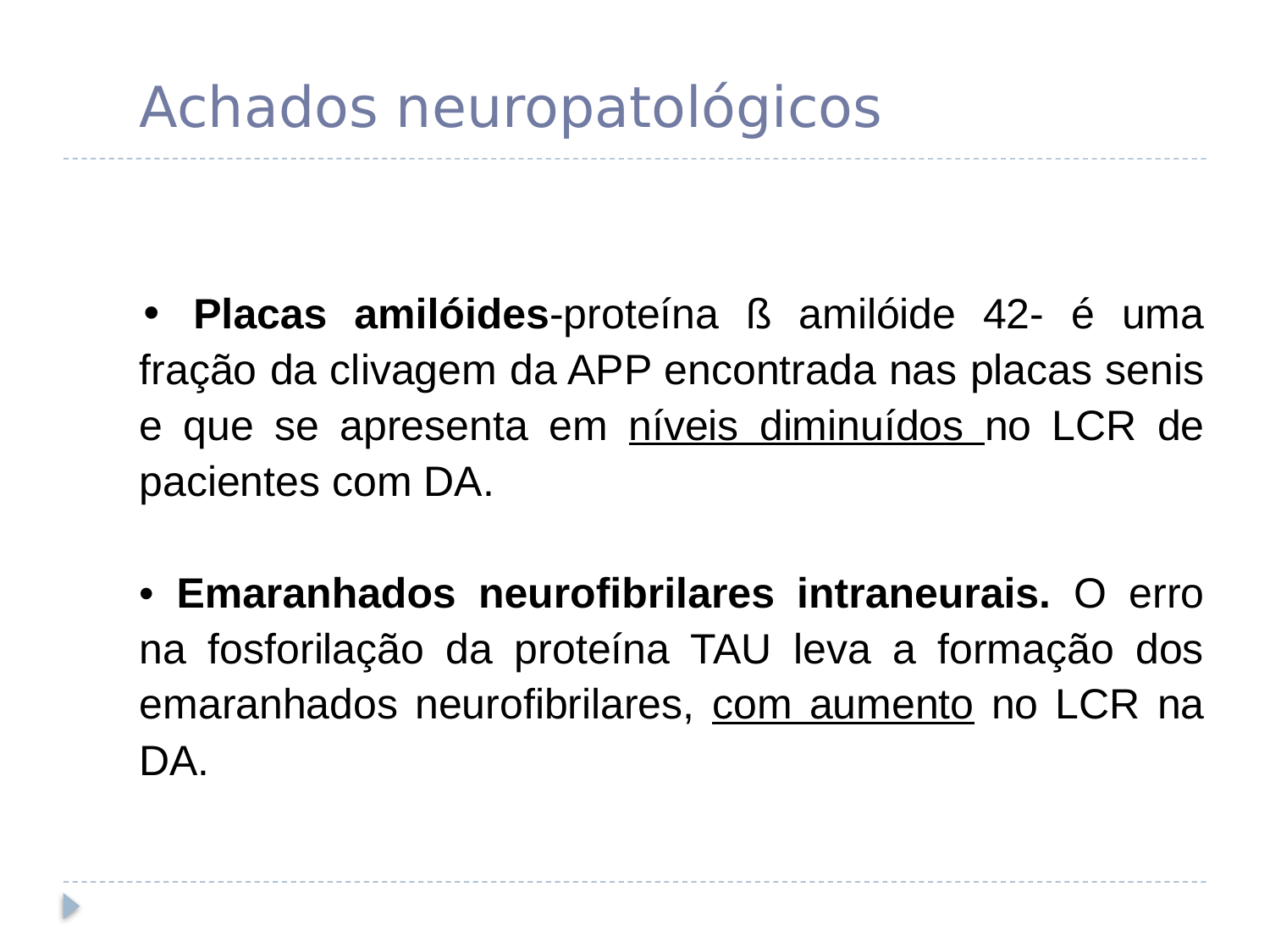

Achados neuropatológicos
• Placas amilóides-proteína ß amilóide 42- é uma fração da clivagem da APP encontrada nas placas senis e que se apresenta em níveis diminuídos no LCR de pacientes com DA.

• Emaranhados neurofibrilares intraneurais. O erro na fosforilação da proteína TAU leva a formação dos emaranhados neurofibrilares, com aumento no LCR na DA.